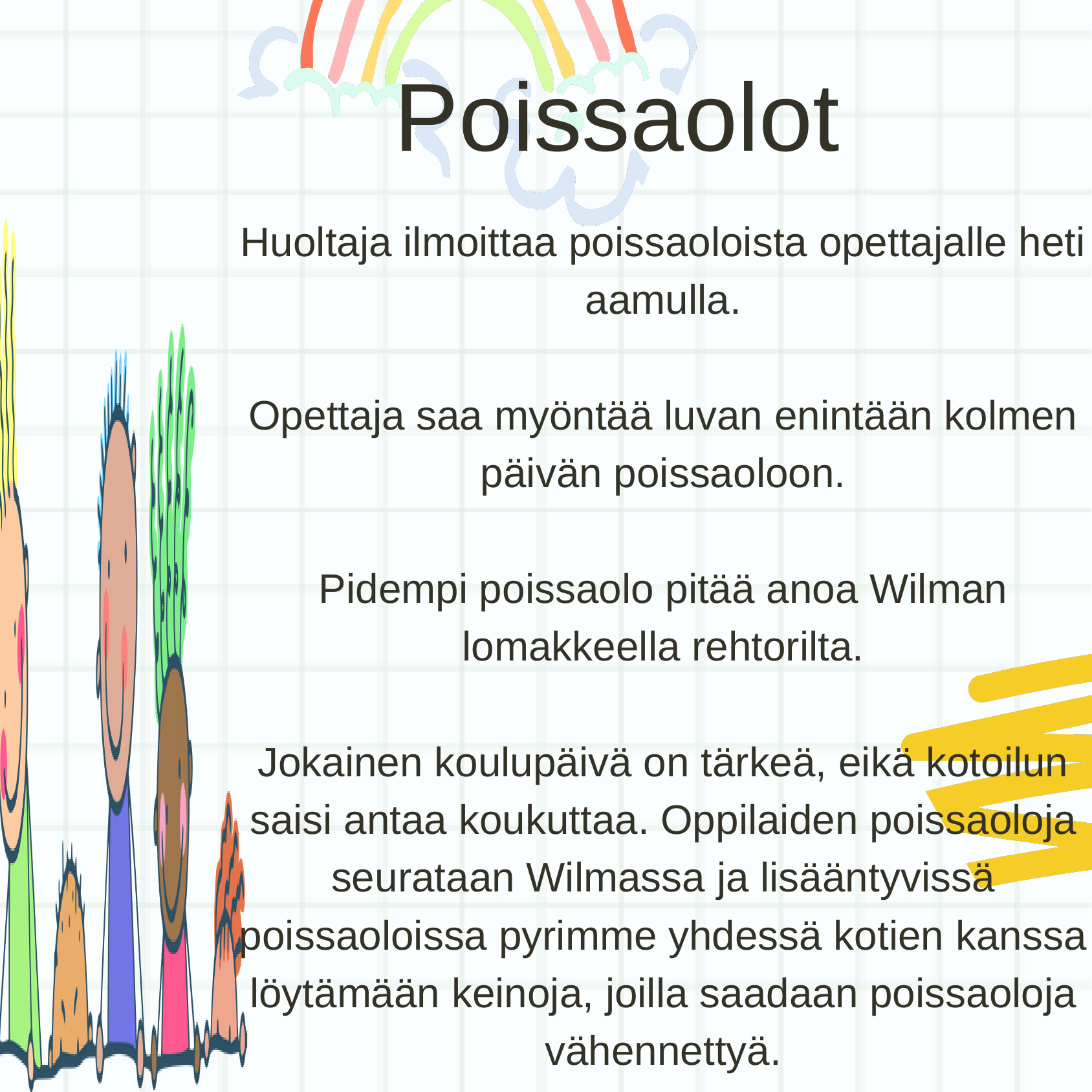

Poissaolot

Huoltaja ilmoittaa poissaoloista opettajalle heti aamulla.

Opettaja saa myöntää luvan enintään kolmen päivän poissaoloon.

Pidempi poissaolo pitää anoa Wilman lomakkeella rehtorilta.

Jokainen koulupäivä on tärkeä, eikä kotoilun saisi antaa koukuttaa. Oppilaiden poissaoloja seurataan Wilmassa ja lisääntyvissä poissaoloissa pyrimme yhdessä kotien kanssa löytämään keinoja, joilla saadaan poissaoloja vähennettyä.